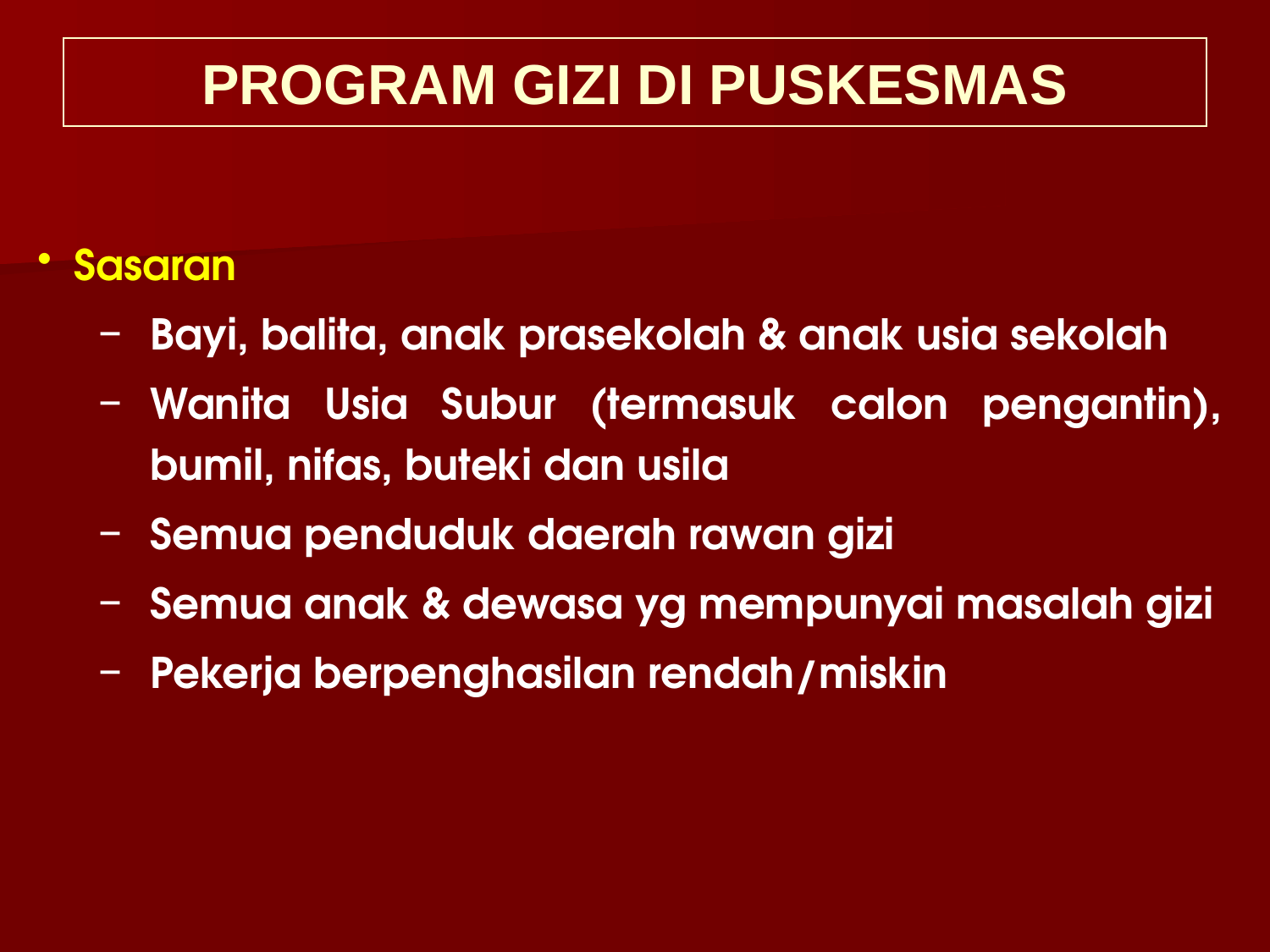

PROGRAM GIZI DI PUSKESMAS
Sasaran
Bayi, balita, anak prasekolah & anak usia sekolah
Wanita Usia Subur (termasuk calon pengantin), bumil, nifas, buteki dan usila
Semua penduduk daerah rawan gizi
Semua anak & dewasa yg mempunyai masalah gizi
Pekerja berpenghasilan rendah/miskin